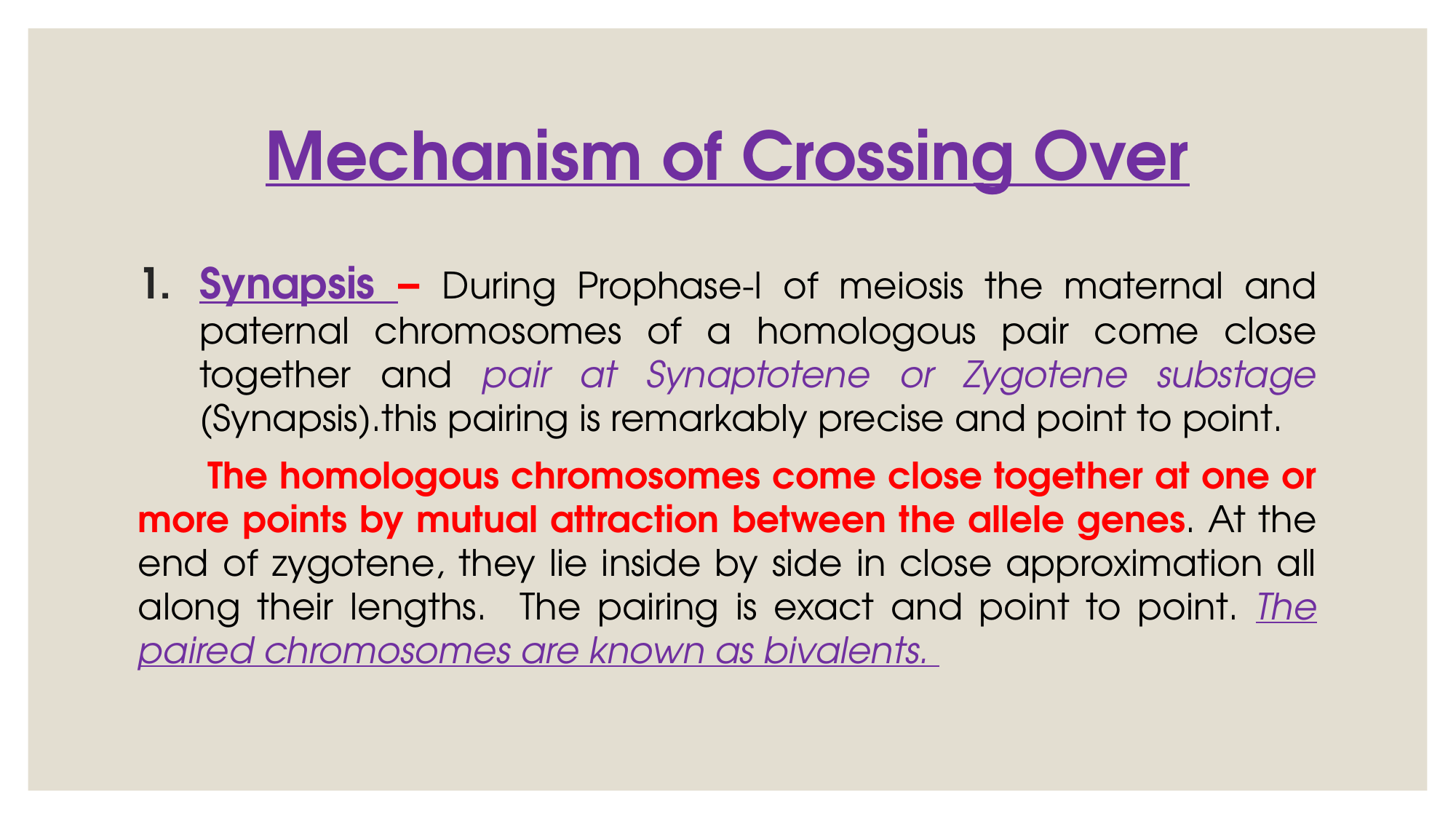

# Mechanism of Crossing Over
Synapsis – During Prophase-I of meiosis the maternal and paternal chromosomes of a homologous pair come close together and pair at Synaptotene or Zygotene substage (Synapsis).this pairing is remarkably precise and point to point.
      The homologous chromosomes come close together at one or more points by mutual attraction between the allele genes. At the end of zygotene, they lie inside by side in close approximation all along their lengths.  The pairing is exact and point to point. The paired chromosomes are known as bivalents.